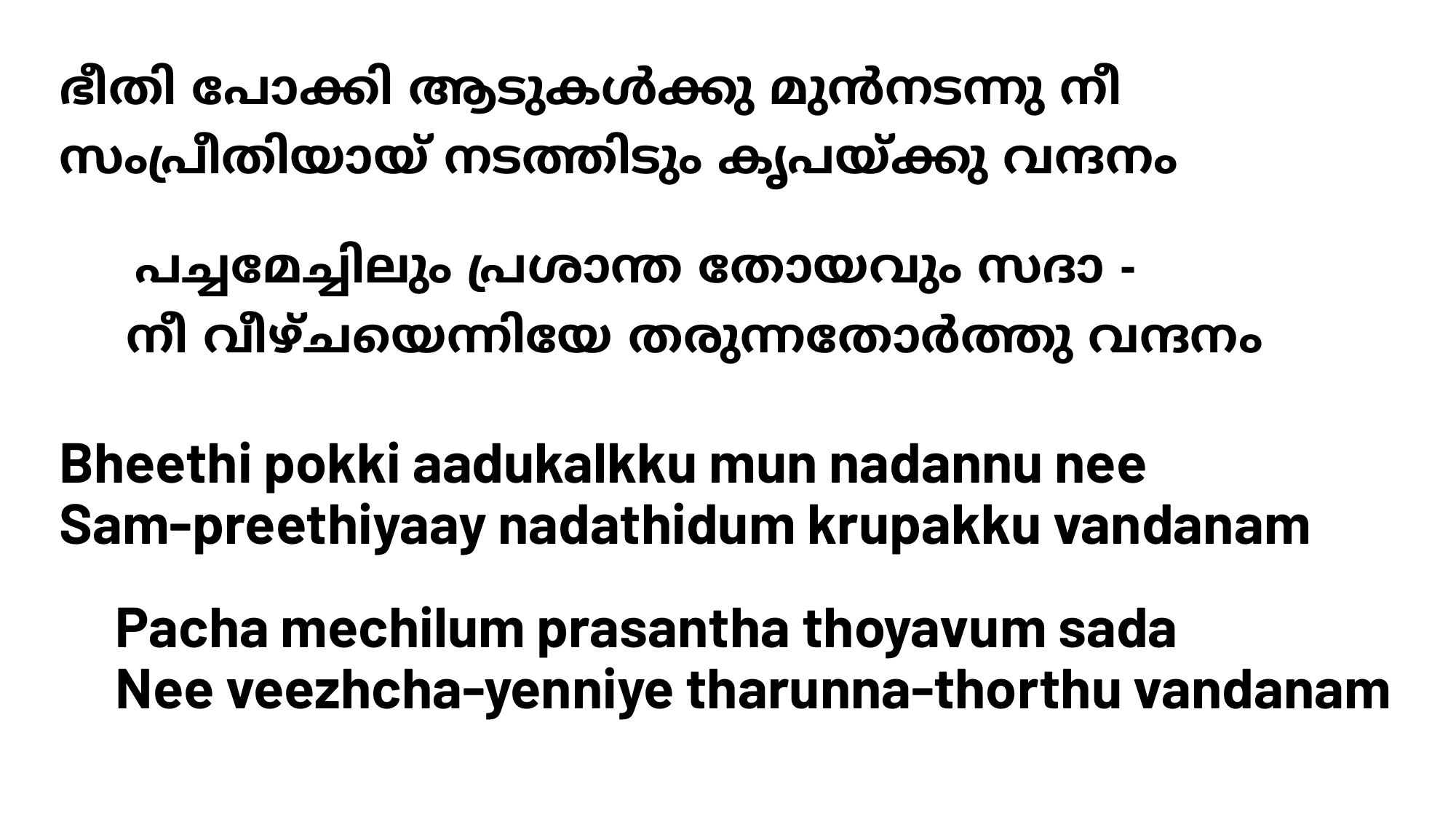

# ഭീതി പോക്കി ആടുകള്‍ക്കു മുന്‍നടന്നു നീ സംപ്രീതിയായ് നടത്തിടും കൃപയ്ക്കു വന്ദനം പച്ചമേച്ചിലും പ്രശാന്ത തോയവും സദാ - നീ വീഴ്ചയെന്നിയേ തരുന്നതോര്‍ത്തു വന്ദനം
Bheethi pokki aadukalkku mun nadannu nee
Sam-preethiyaay nadathidum krupakku vandanam

     Pacha mechilum prasantha thoyavum sada
     Nee veezhcha-yenniye tharunna-thorthu vandanam